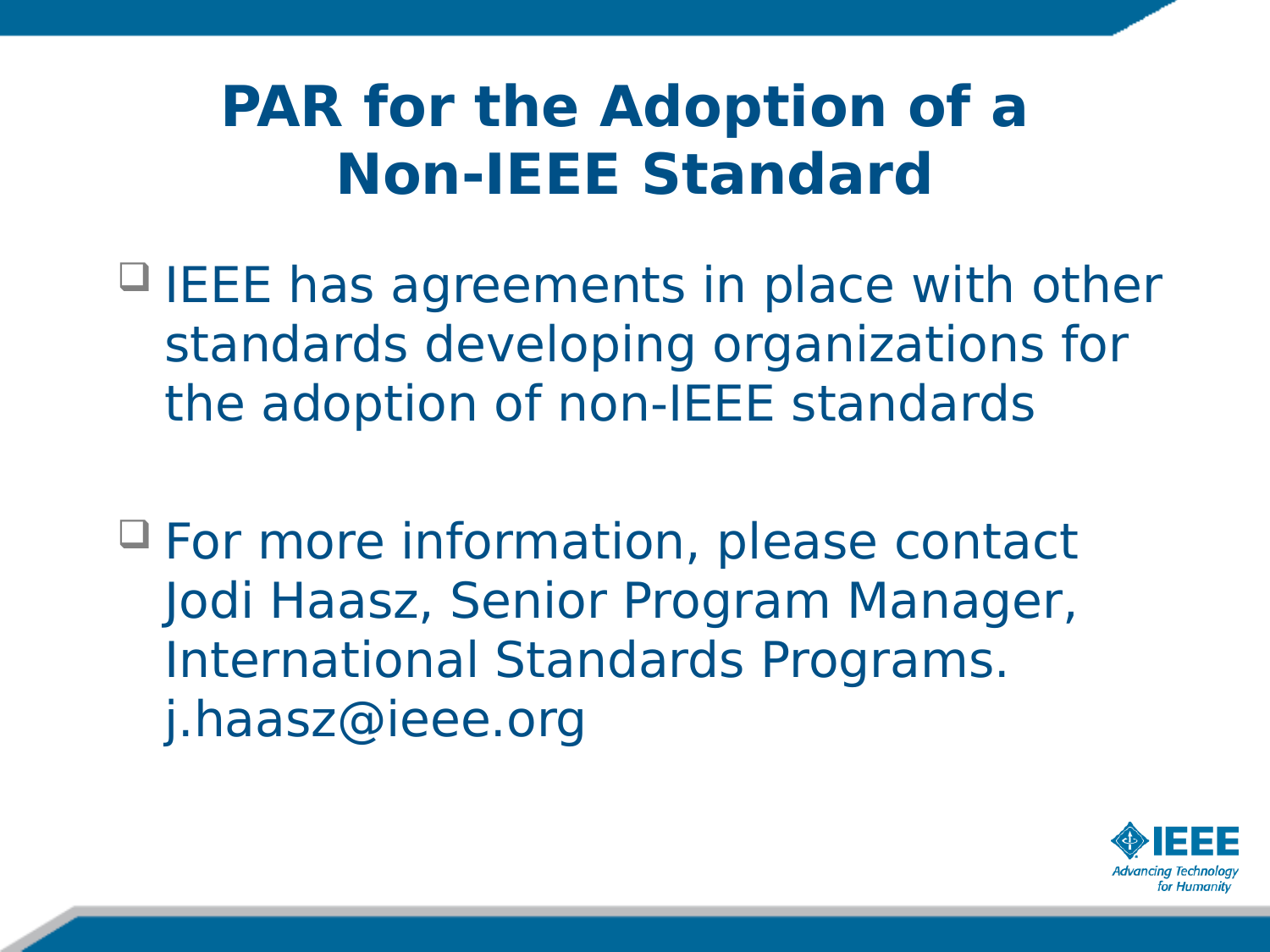

# PAR for the Adoption of a Non-IEEE Standard
IEEE has agreements in place with other standards developing organizations for the adoption of non-IEEE standards

For more information, please contact Jodi Haasz, Senior Program Manager, International Standards Programs.    j.haasz@ieee.org